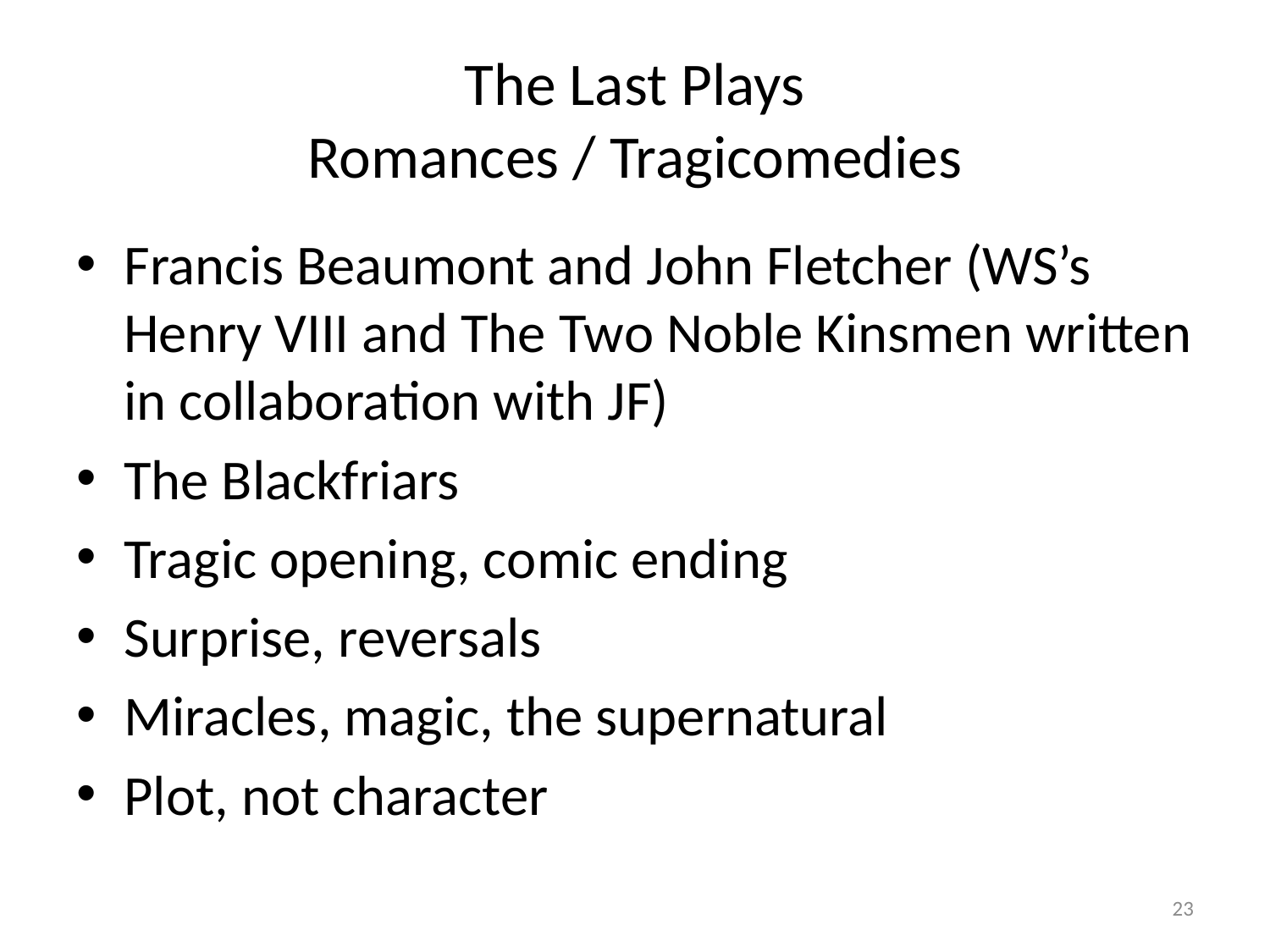

# The Last Plays Romances / Tragicomedies
Francis Beaumont and John Fletcher (WS’s Henry VIII and The Two Noble Kinsmen written in collaboration with JF)
The Blackfriars
Tragic opening, comic ending
Surprise, reversals
Miracles, magic, the supernatural
Plot, not character

23